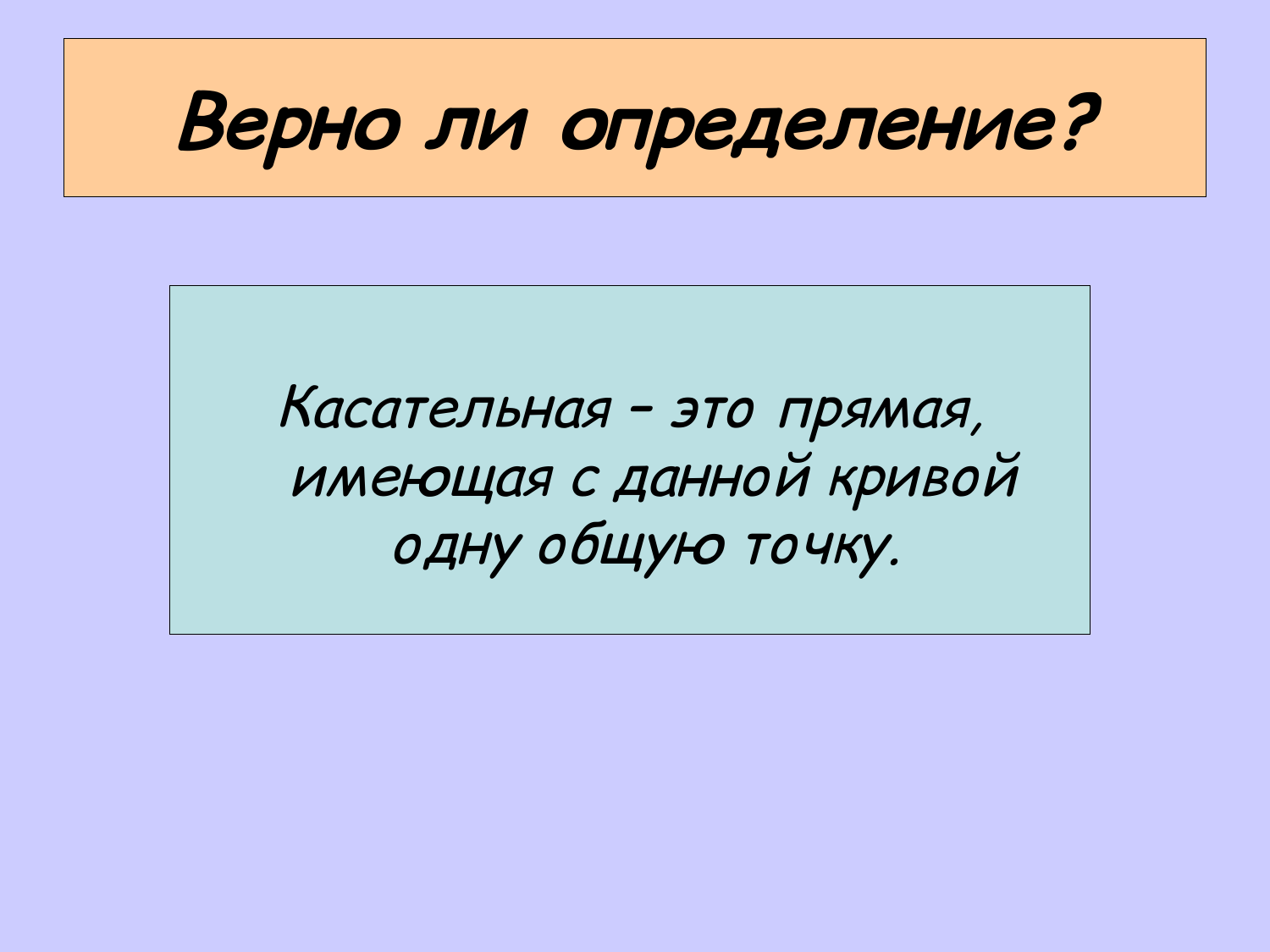

# Верно ли определение?

Касательная – это прямая, имеющая с данной кривой одну общую точку.